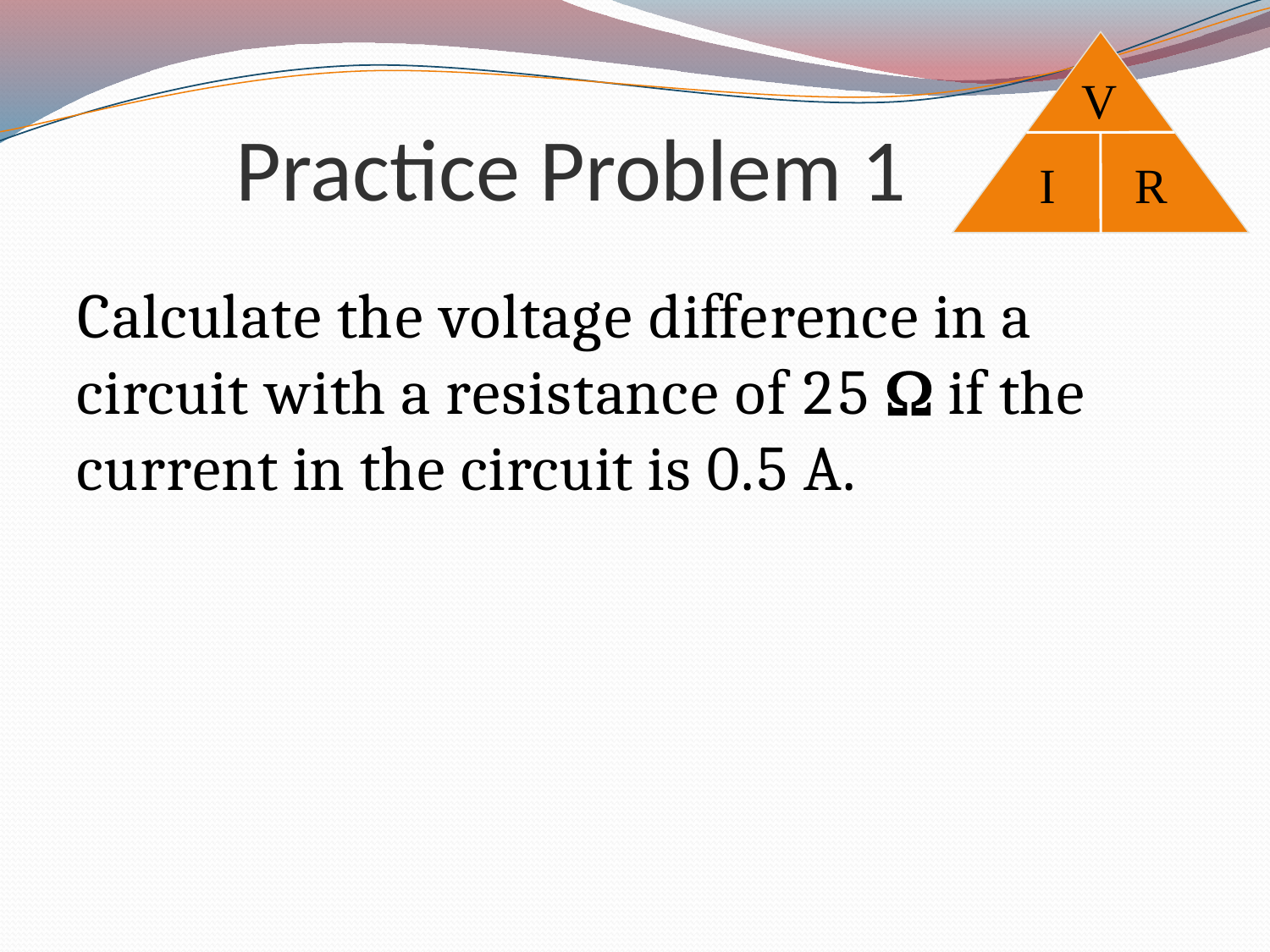

V
I
R
# Practice Problem 1
Calculate the voltage difference in a circuit with a resistance of 25 Ω if the current in the circuit is 0.5 A.